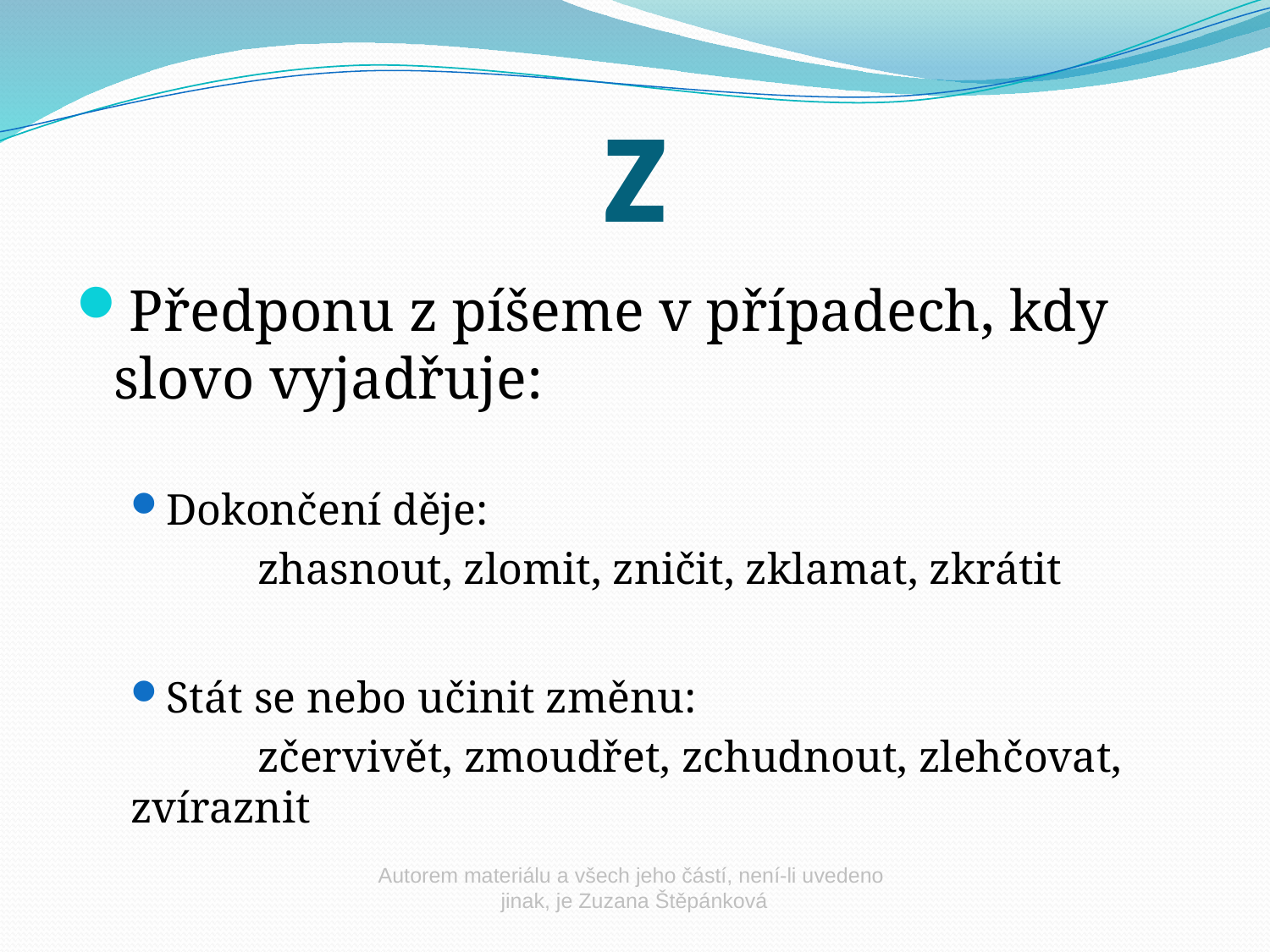

# z
Předponu z píšeme v případech, kdy slovo vyjadřuje:

Dokončení děje:
	zhasnout, zlomit, zničit, zklamat, zkrátit

Stát se nebo učinit změnu:
	zčervivět, zmoudřet, zchudnout, zlehčovat, zvíraznit

Autorem materiálu a všech jeho částí, není-li uvedeno
 jinak, je Zuzana Štěpánková